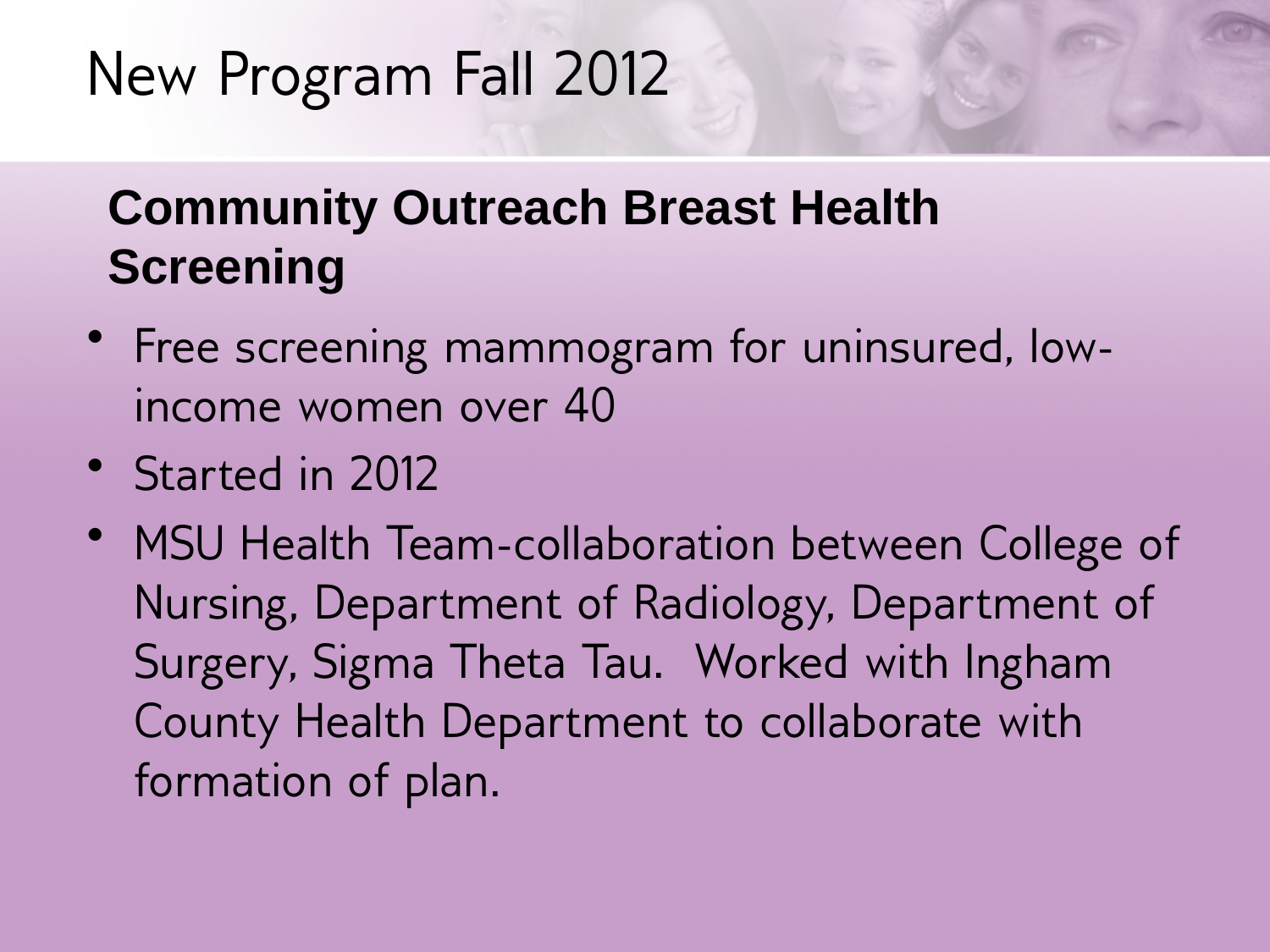

# New Program Fall 2012
Community Outreach Breast Health Screening
Free screening mammogram for uninsured, low-income women over 40
Started in 2012
MSU Health Team-collaboration between College of Nursing, Department of Radiology, Department of Surgery, Sigma Theta Tau.  Worked with Ingham County Health Department to collaborate with formation of plan.